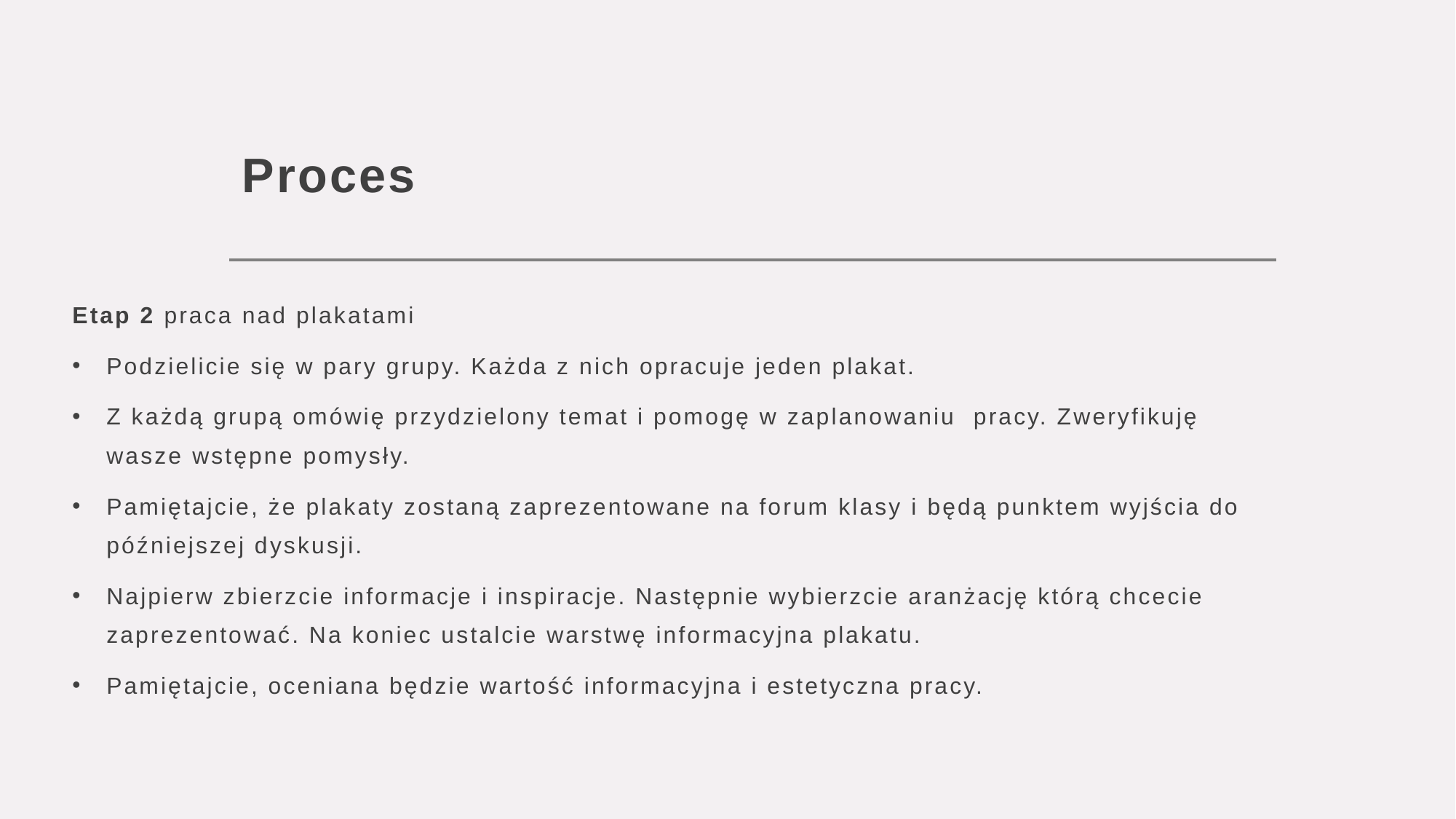

# Proces
Etap 2 praca nad plakatami
Podzielicie się w pary grupy. Każda z nich opracuje jeden plakat.
Z każdą grupą omówię przydzielony temat i pomogę w zaplanowaniu  pracy. Zweryfikuję wasze wstępne pomysły.
Pamiętajcie, że plakaty zostaną zaprezentowane na forum klasy i będą punktem wyjścia do późniejszej dyskusji.
Najpierw zbierzcie informacje i inspiracje. Następnie wybierzcie aranżację którą chcecie zaprezentować. Na koniec ustalcie warstwę informacyjna plakatu.
Pamiętajcie, oceniana będzie wartość informacyjna i estetyczna pracy.